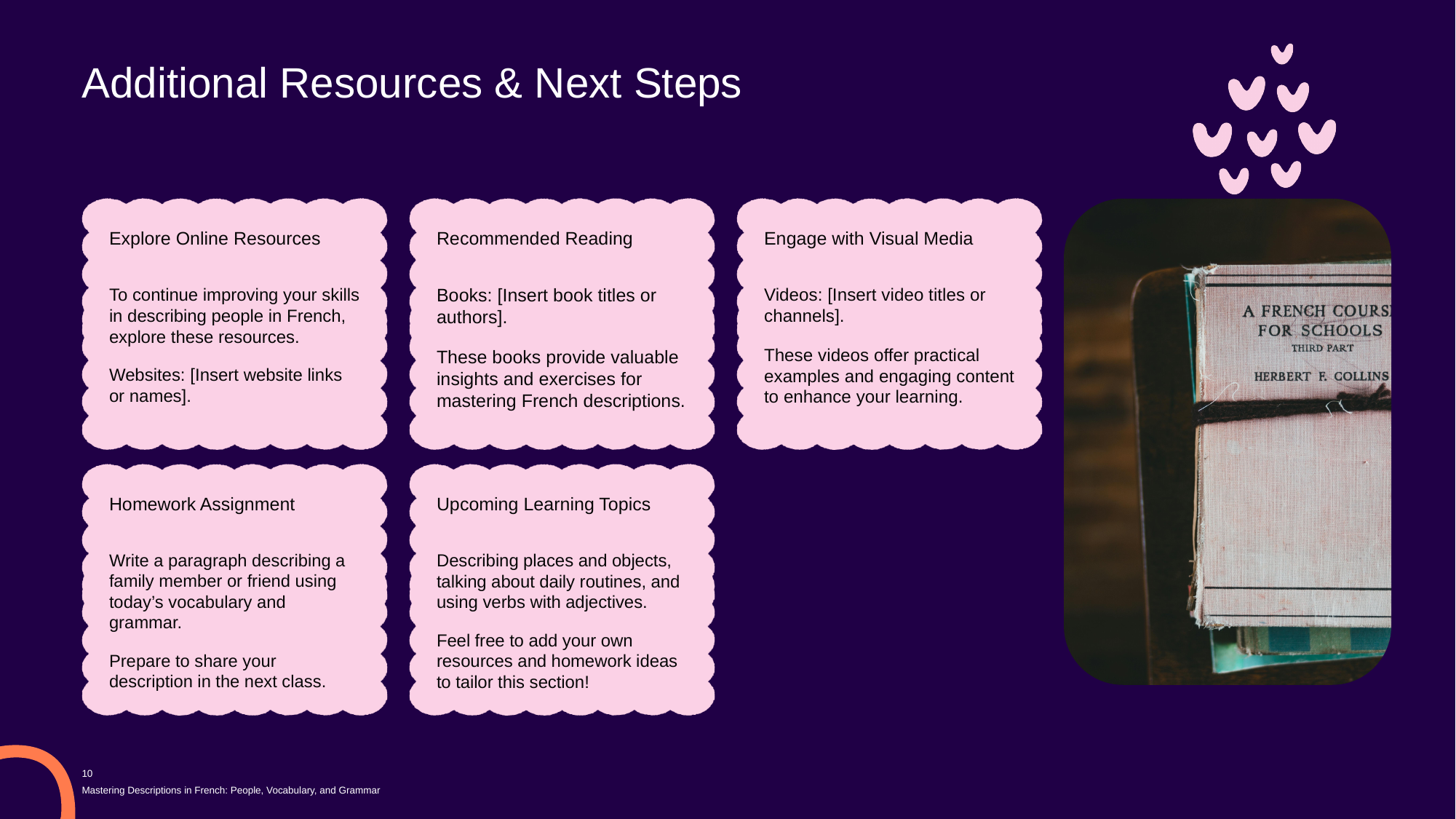

Additional Resources & Next Steps

Explore Online Resources
Recommended Reading
Engage with Visual Media
To continue improving your skills in describing people in French, explore these resources.
Websites: [Insert website links or names].
Books: [Insert book titles or authors].
These books provide valuable insights and exercises for mastering French descriptions.
Videos: [Insert video titles or channels].
These videos offer practical examples and engaging content to enhance your learning.

Homework Assignment
Upcoming Learning Topics
Write a paragraph describing a family member or friend using today’s vocabulary and grammar.
Prepare to share your description in the next class.
Describing places and objects, talking about daily routines, and using verbs with adjectives.
Feel free to add your own resources and homework ideas to tailor this section!

10
Mastering Descriptions in French: People, Vocabulary, and Grammar